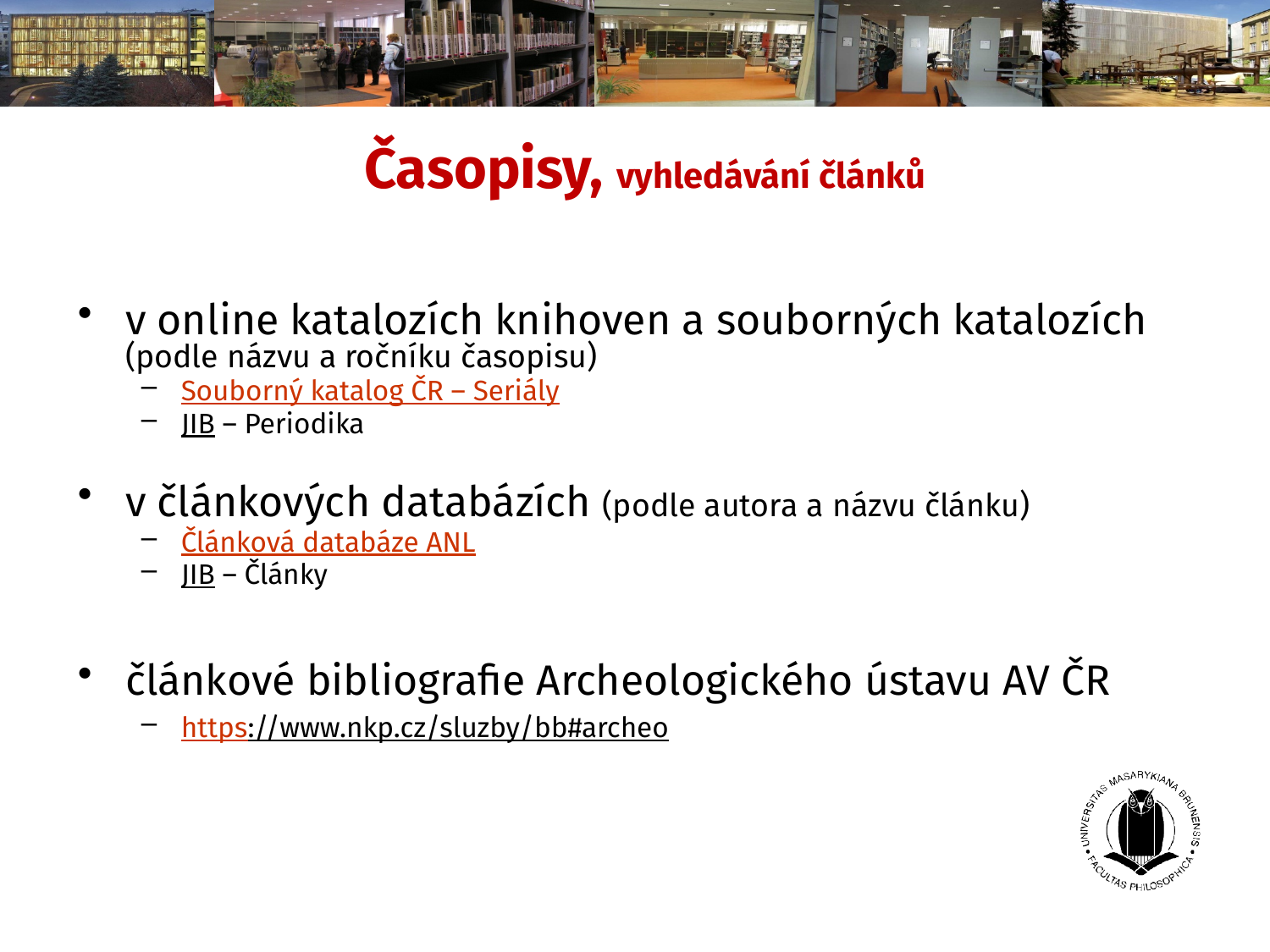

Časopisy, vyhledávání článků
v online katalozích knihoven a souborných katalozích (podle názvu a ročníku časopisu)
Souborný katalog ČR – Seriály
JIB – Periodika

v článkových databázích (podle autora a názvu článku)
Článková databáze ANL
JIB – Články

článkové bibliografie Archeologického ústavu AV ČR
https://www.nkp.cz/sluzby/bb#archeo